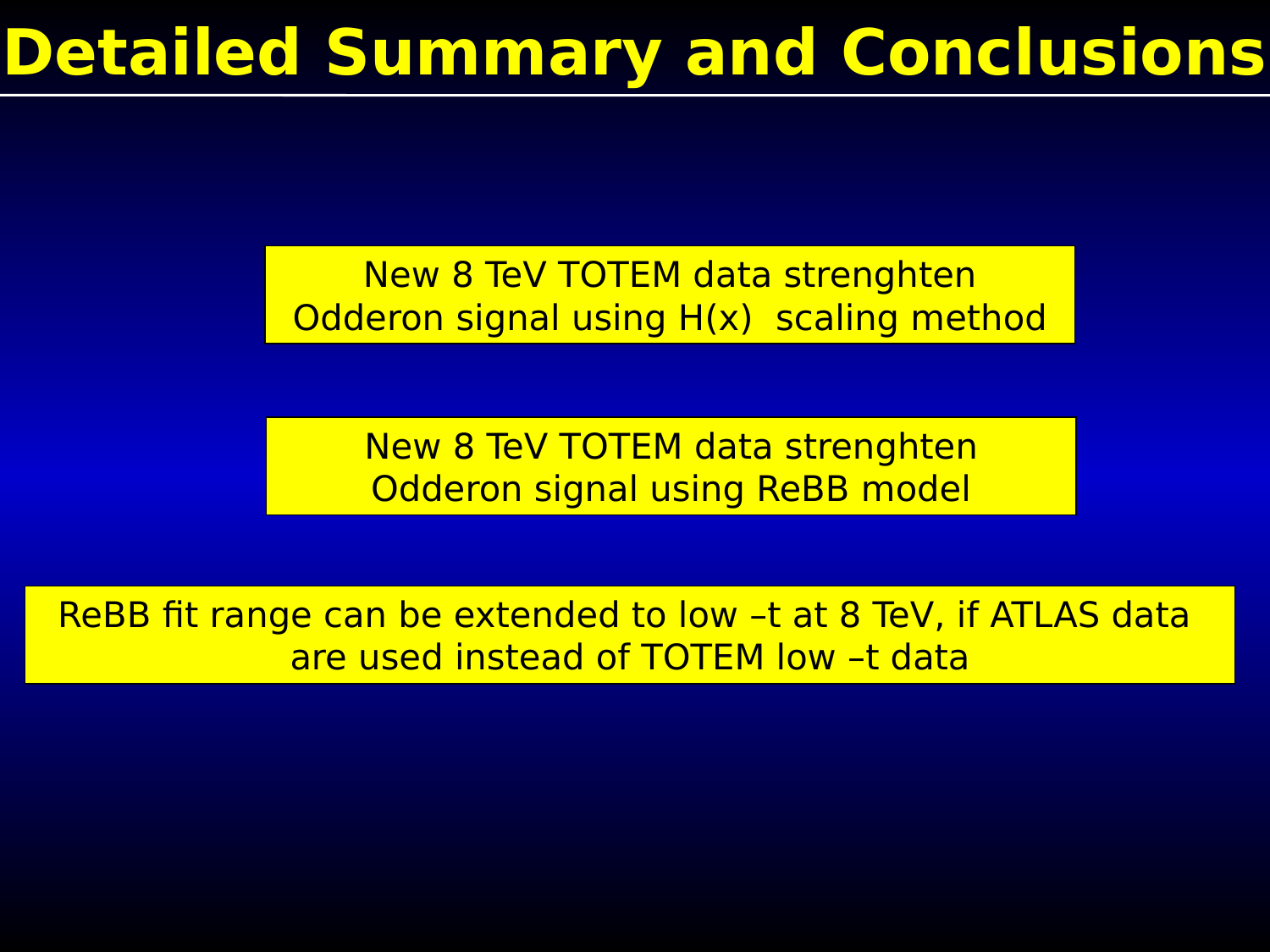

Detailed Summary and Conclusions
New 8 TeV TOTEM data strenghten
Odderon signal using H(x)  scaling method

New 8 TeV TOTEM data strenghten
Odderon signal using ReBB model
ReBB fit range can be extended to low –t at 8 TeV, if ATLAS data
are used instead of TOTEM low –t data